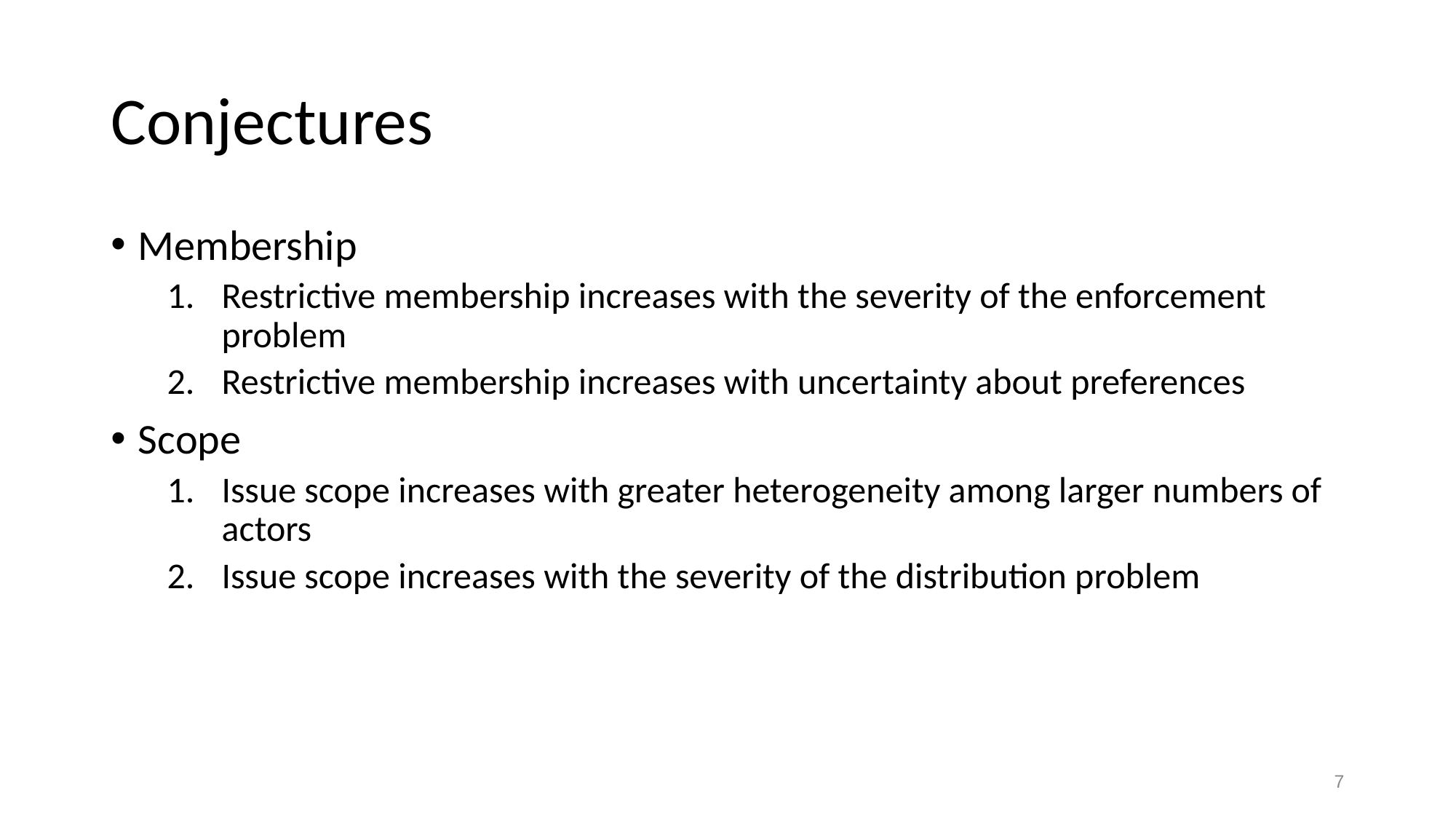

# Conjectures
Membership
Restrictive membership increases with the severity of the enforcement problem
Restrictive membership increases with uncertainty about preferences
Scope
Issue scope increases with greater heterogeneity among larger numbers of actors
Issue scope increases with the severity of the distribution problem
7